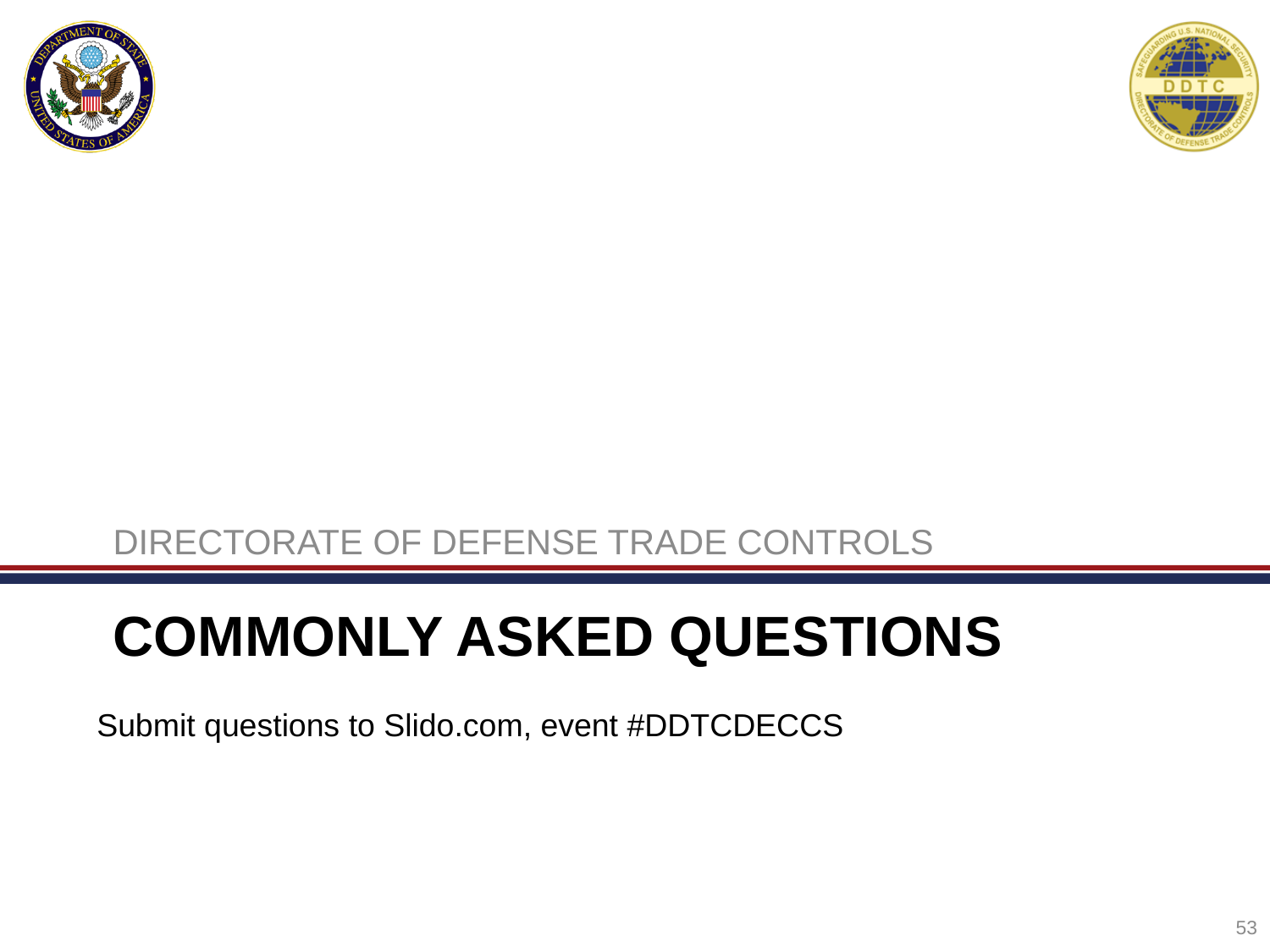

DIRECTORATE OF DEFENSE TRADE CONTROLS
# Commonly asked questions
Submit questions to Slido.com, event #DDTCDECCS
53